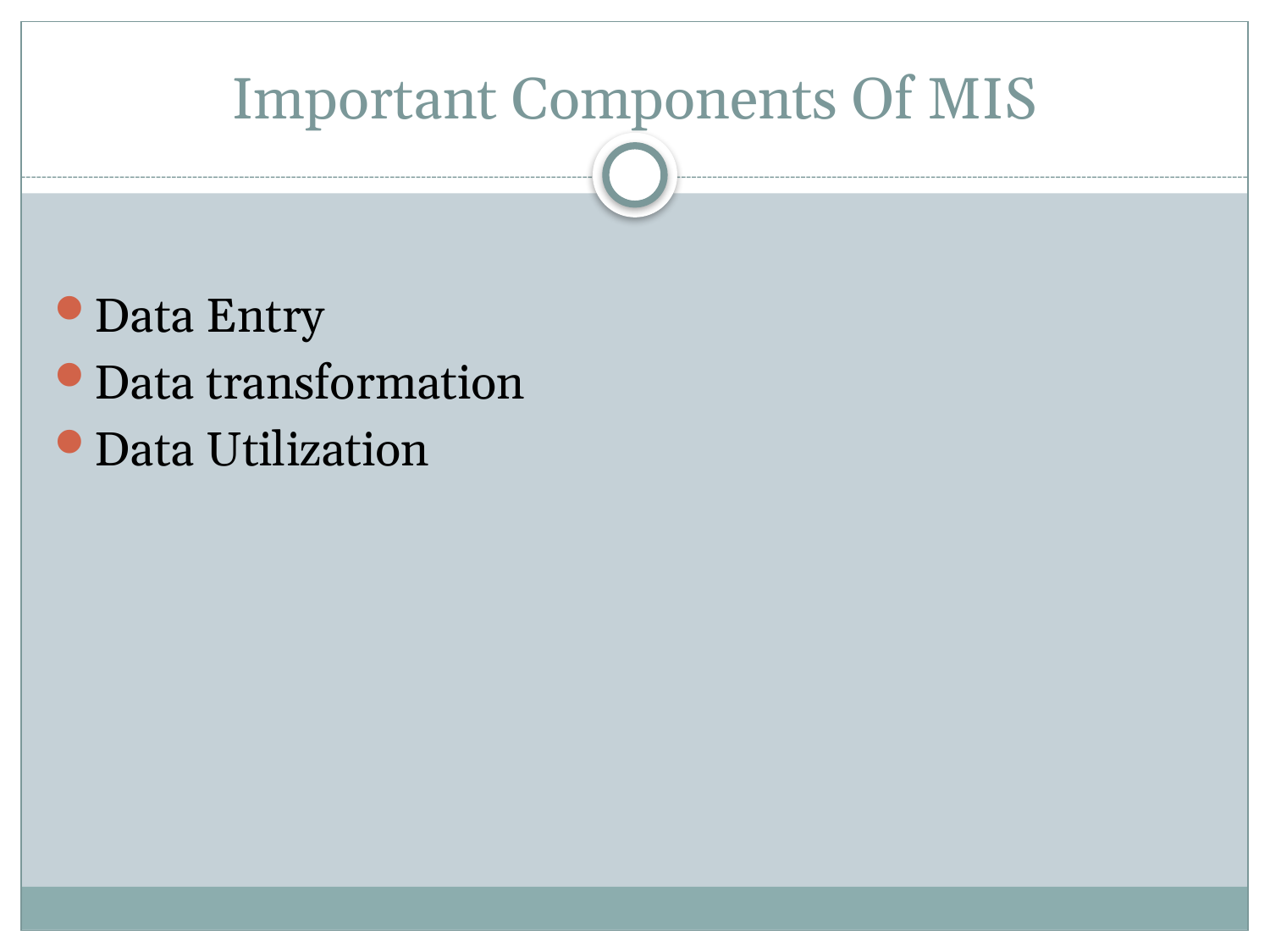

# Important Components Of MIS

Data Entry
Data transformation
Data Utilization